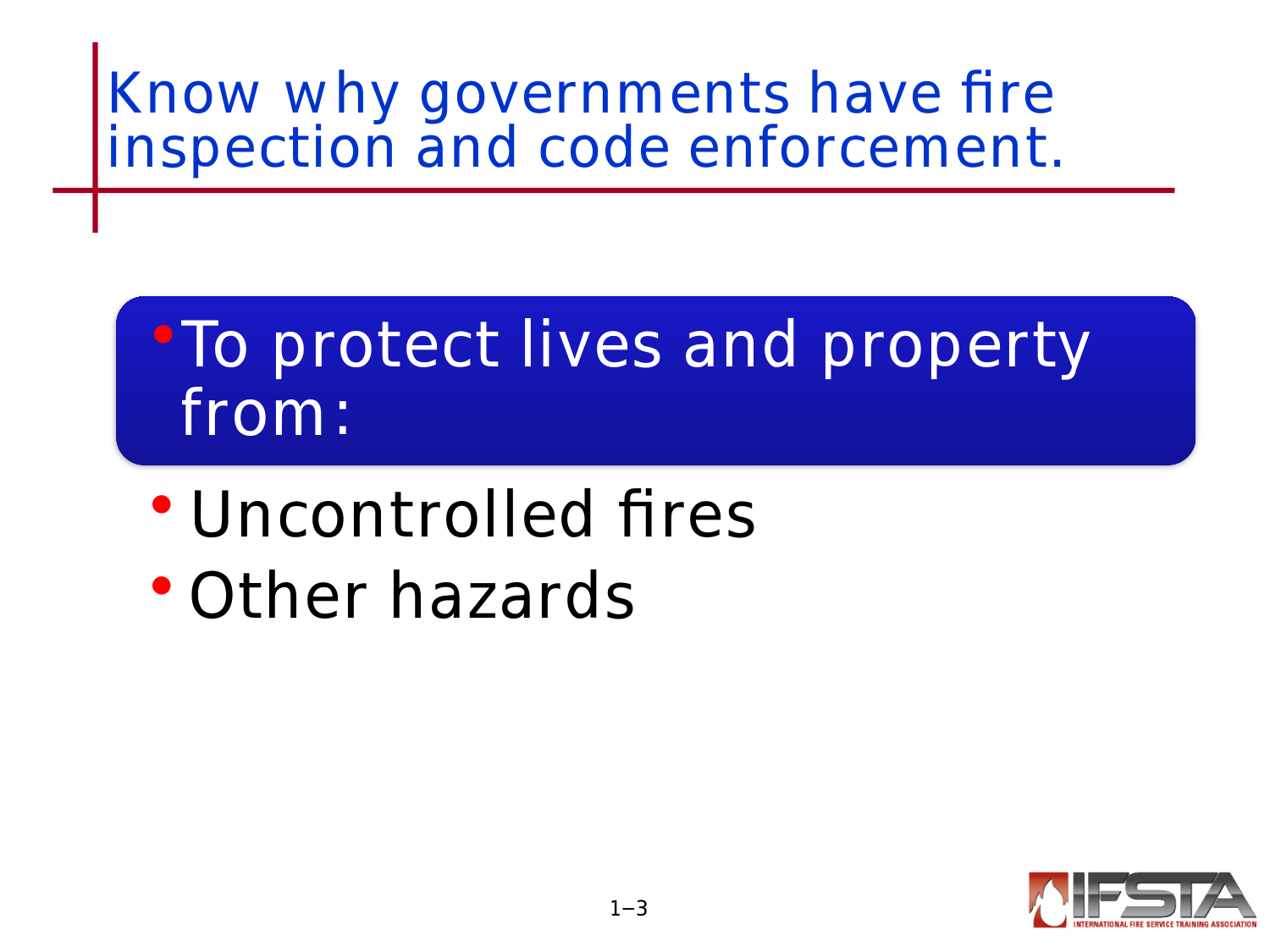

# Know why governments have fire inspection and code enforcement.
To protect lives and property from:
Uncontrolled fires
Other hazards
1–3